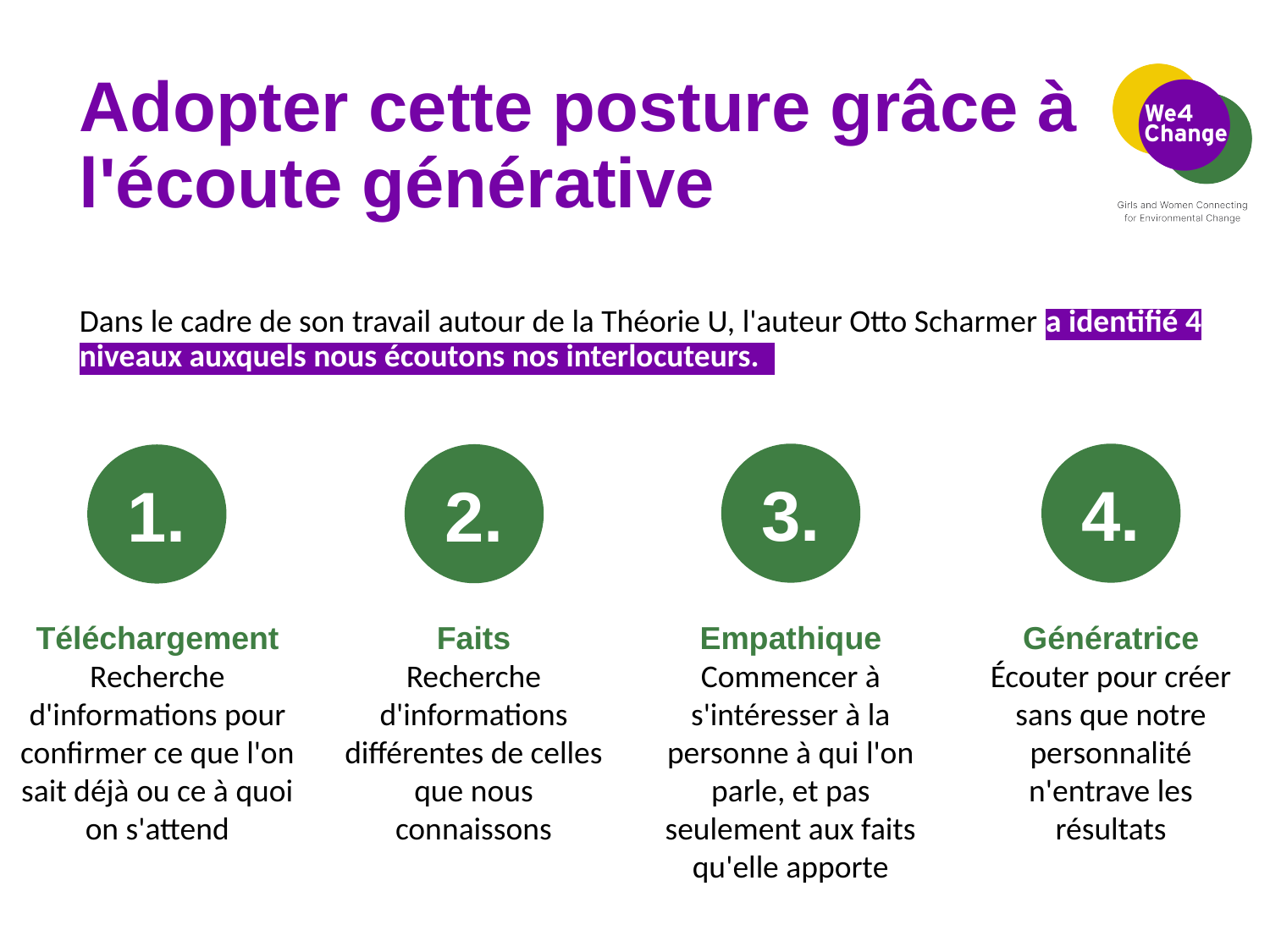

# Adopter cette posture grâce à l'écoute générative
Dans le cadre de son travail autour de la Théorie U, l'auteur Otto Scharmer a identifié 4 niveaux auxquels nous écoutons nos interlocuteurs.
3.
4.
2.
1.
Téléchargement
Recherche d'informations pour confirmer ce que l'on sait déjà ou ce à quoi on s'attend
Faits
Recherche d'informations différentes de celles que nous connaissons
Empathique
Commencer à s'intéresser à la personne à qui l'on parle, et pas seulement aux faits qu'elle apporte
Génératrice
Écouter pour créer sans que notre personnalité n'entrave les résultats